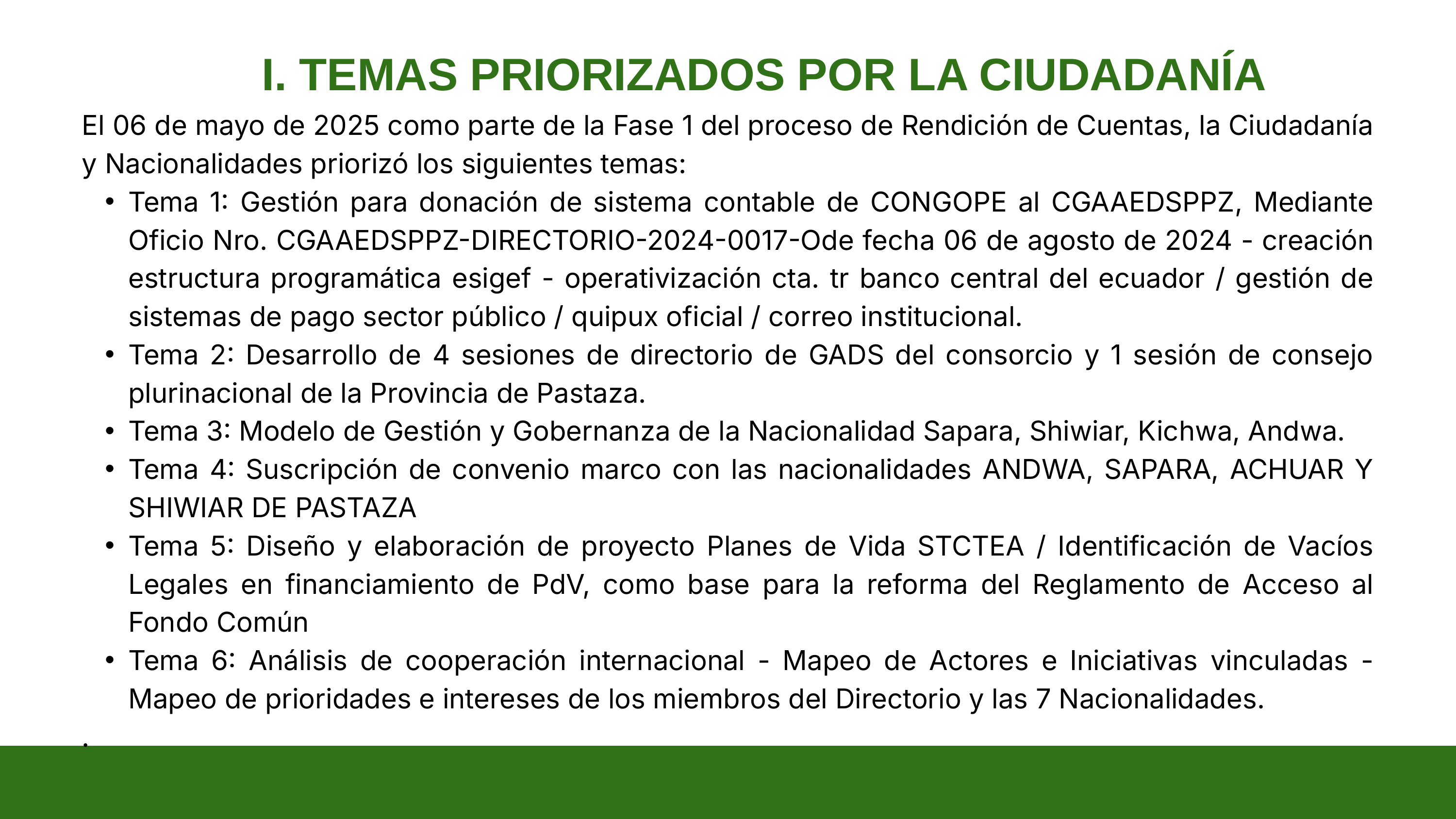

I. TEMAS PRIORIZADOS POR LA CIUDADANÍA
El 06 de mayo de 2025 como parte de la Fase 1 del proceso de Rendición de Cuentas, la Ciudadanía y Nacionalidades priorizó los siguientes temas:
Tema 1: Gestión para donación de sistema contable de CONGOPE al CGAAEDSPPZ, Mediante Oficio Nro. CGAAEDSPPZ-DIRECTORIO-2024-0017-Ode fecha 06 de agosto de 2024 - creación estructura programática esigef - operativización cta. tr banco central del ecuador / gestión de sistemas de pago sector público / quipux oficial / correo institucional.
Tema 2: Desarrollo de 4 sesiones de directorio de GADS del consorcio y 1 sesión de consejo plurinacional de la Provincia de Pastaza.
Tema 3: Modelo de Gestión y Gobernanza de la Nacionalidad Sapara, Shiwiar, Kichwa, Andwa.
Tema 4: Suscripción de convenio marco con las nacionalidades ANDWA, SAPARA, ACHUAR Y SHIWIAR DE PASTAZA
Tema 5: Diseño y elaboración de proyecto Planes de Vida STCTEA / Identificación de Vacíos Legales en financiamiento de PdV, como base para la reforma del Reglamento de Acceso al Fondo Común
Tema 6: Análisis de cooperación internacional - Mapeo de Actores e Iniciativas vinculadas - Mapeo de prioridades e intereses de los miembros del Directorio y las 7 Nacionalidades.
.